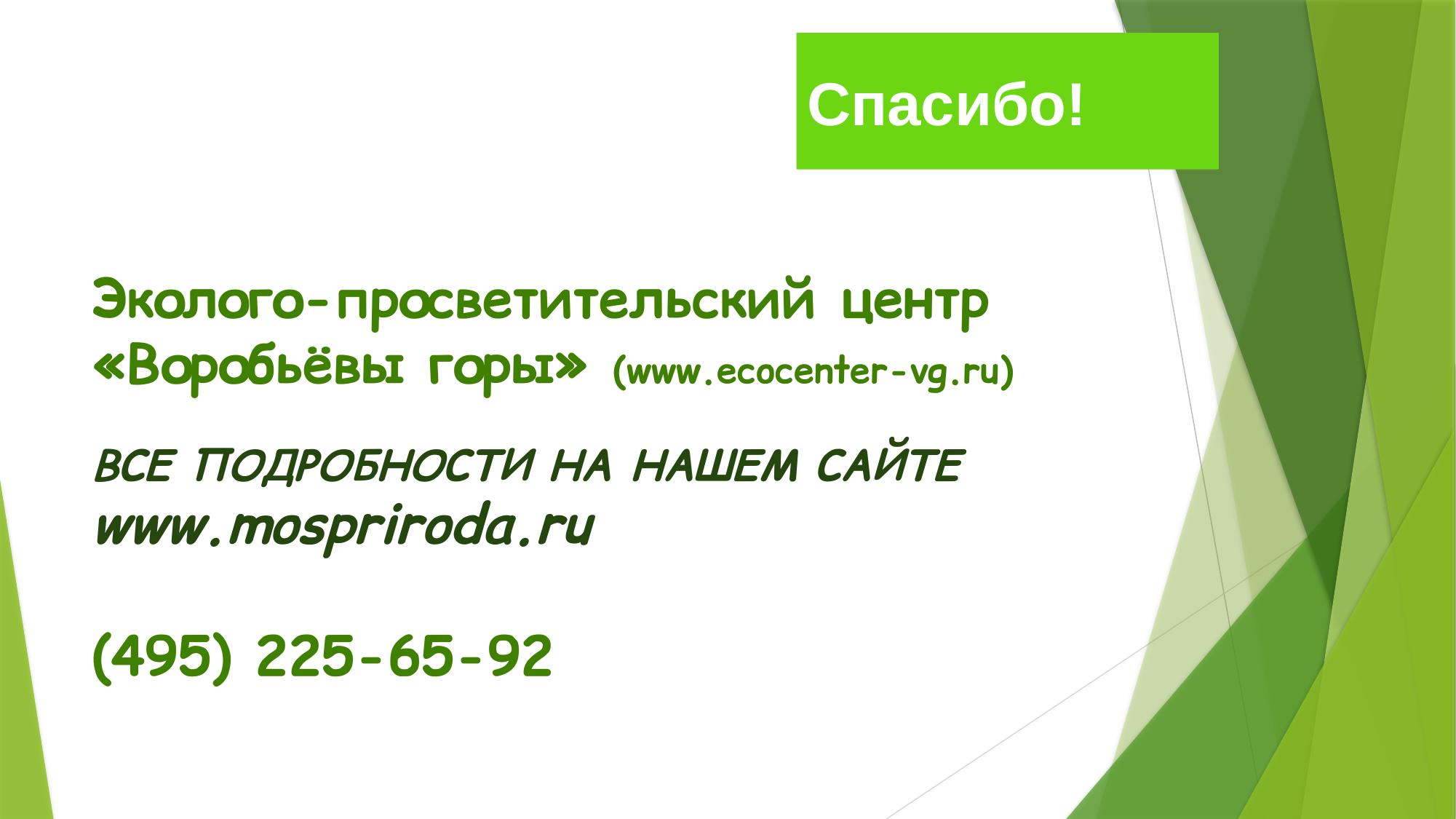

# Спасибо!
Эколого-просветительский центр «Воробьёвы горы» (www.ecocenter-vg.ru)
ВСЕ ПОДРОБНОСТИ НА НАШЕМ САЙТЕ
www.mospriroda.ru
(495) 225-65-92